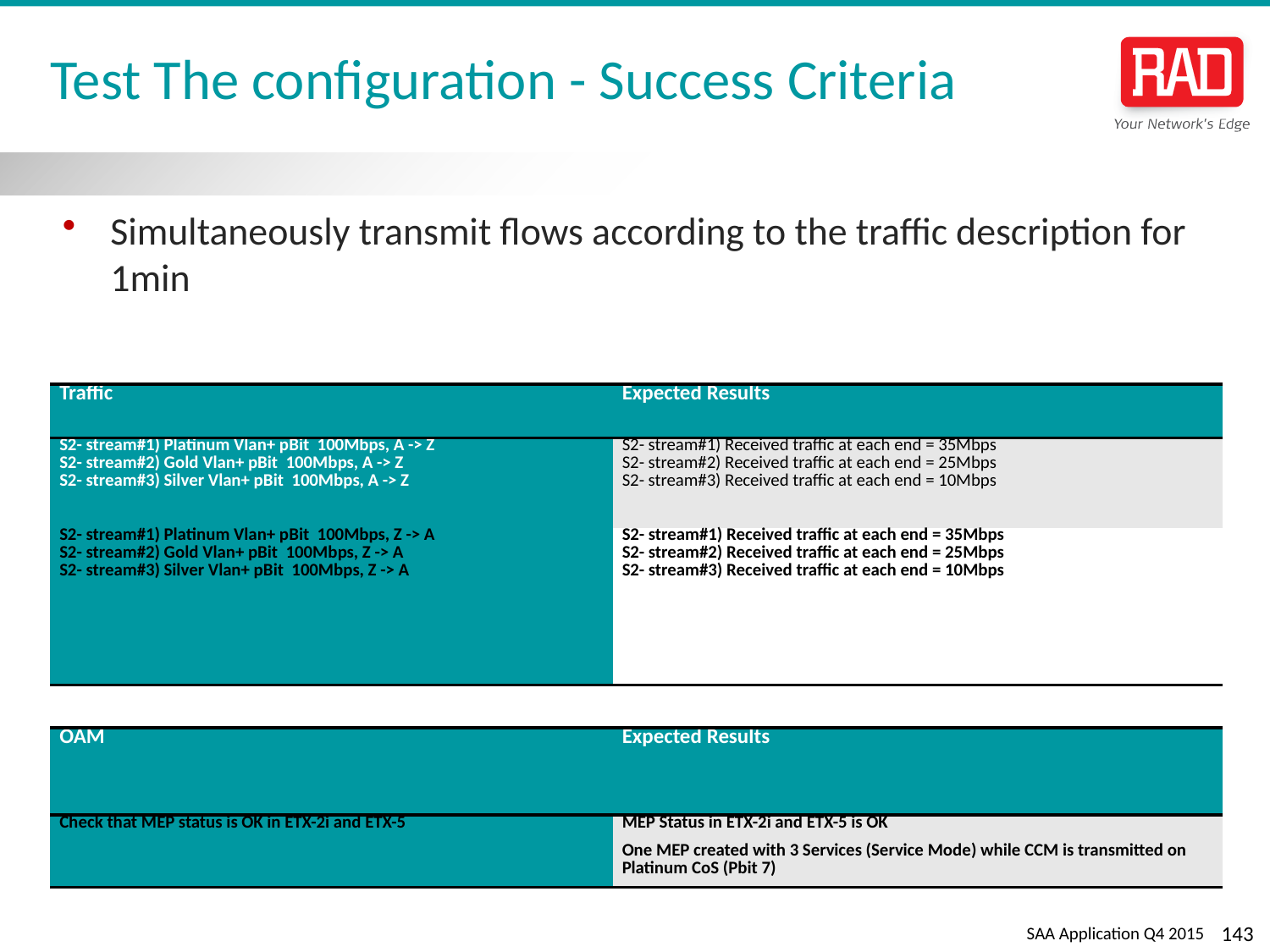

# Test The configuration - Success Criteria
Simultaneously transmit flows according to the traffic description for 1min

| Traffic | Expected Results |
| --- | --- |
| S2- stream#1) Platinum Vlan+ pBit 100Mbps, A -> Z S2- stream#2) Gold Vlan+ pBit 100Mbps, A -> Z S2- stream#3) Silver Vlan+ pBit 100Mbps, A -> Z | S2- stream#1) Received traffic at each end = 35Mbps S2- stream#2) Received traffic at each end = 25Mbps S2- stream#3) Received traffic at each end = 10Mbps |
| S2- stream#1) Platinum Vlan+ pBit 100Mbps, Z -> A S2- stream#2) Gold Vlan+ pBit 100Mbps, Z -> A S2- stream#3) Silver Vlan+ pBit 100Mbps, Z -> A | S2- stream#1) Received traffic at each end = 35Mbps S2- stream#2) Received traffic at each end = 25Mbps S2- stream#3) Received traffic at each end = 10Mbps |
| OAM | Expected Results |
| --- | --- |
| Check that MEP status is OK in ETX-2i and ETX-5 | MEP Status in ETX-2i and ETX-5 is OK One MEP created with 3 Services (Service Mode) while CCM is transmitted on Platinum CoS (Pbit 7) |